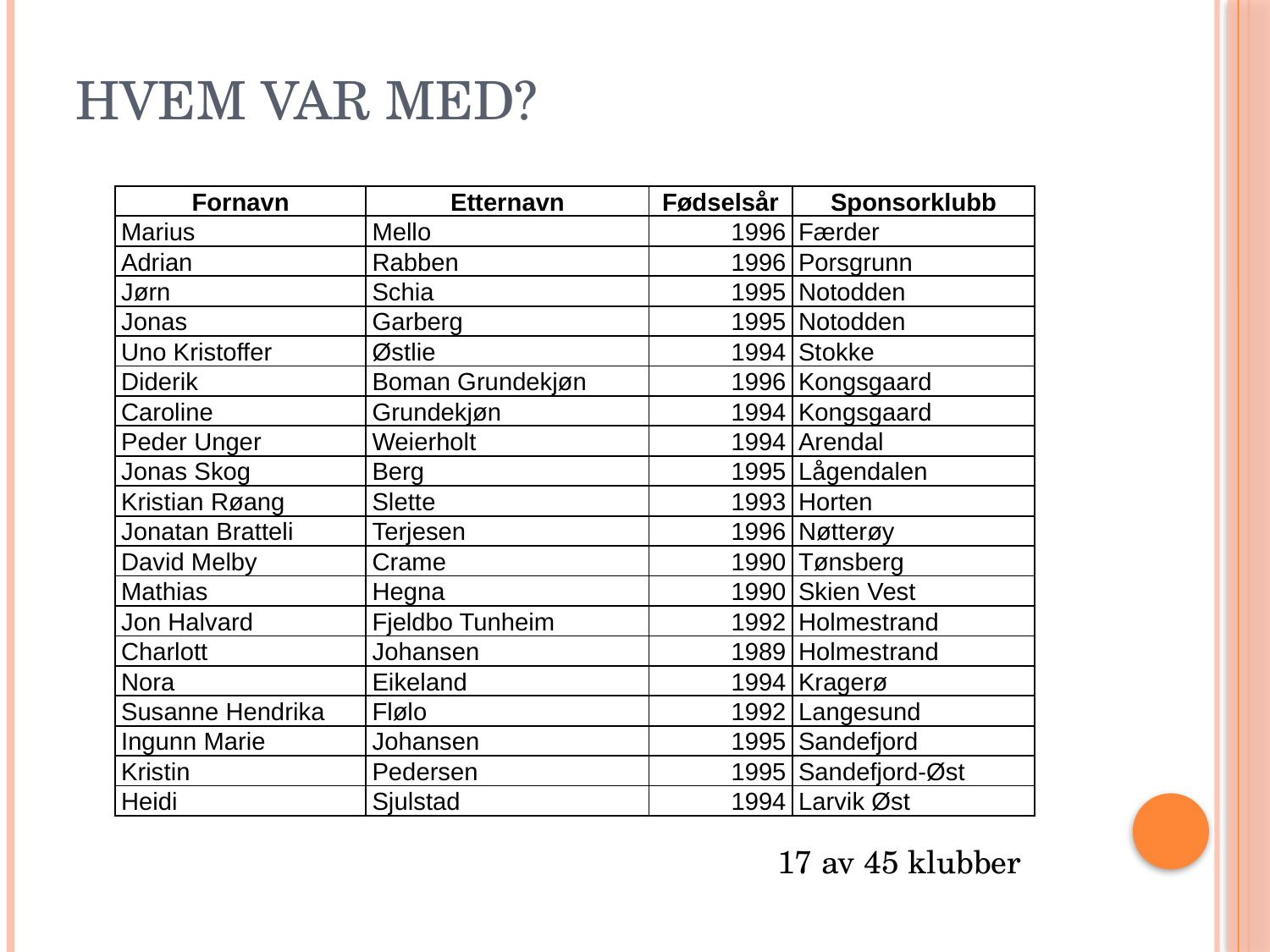

# HVEM VAR MED?
| Fornavn | Etternavn | Fødselsår | Sponsorklubb |
| --- | --- | --- | --- |
| Marius | Mello | 1996 | Færder |
| Adrian | Rabben | 1996 | Porsgrunn |
| Jørn | Schia | 1995 | Notodden |
| Jonas | Garberg | 1995 | Notodden |
| Uno Kristoffer | Østlie | 1994 | Stokke |
| Diderik | Boman Grundekjøn | 1996 | Kongsgaard |
| Caroline | Grundekjøn | 1994 | Kongsgaard |
| Peder Unger | Weierholt | 1994 | Arendal |
| Jonas Skog | Berg | 1995 | Lågendalen |
| Kristian Røang | Slette | 1993 | Horten |
| Jonatan Bratteli | Terjesen | 1996 | Nøtterøy |
| David Melby | Crame | 1990 | Tønsberg |
| Mathias | Hegna | 1990 | Skien Vest |
| Jon Halvard | Fjeldbo Tunheim | 1992 | Holmestrand |
| Charlott | Johansen | 1989 | Holmestrand |
| Nora | Eikeland | 1994 | Kragerø |
| Susanne Hendrika | Flølo | 1992 | Langesund |
| Ingunn Marie | Johansen | 1995 | Sandefjord |
| Kristin | Pedersen | 1995 | Sandefjord-Øst |
| Heidi | Sjulstad | 1994 | Larvik Øst |
17 av 45 klubber